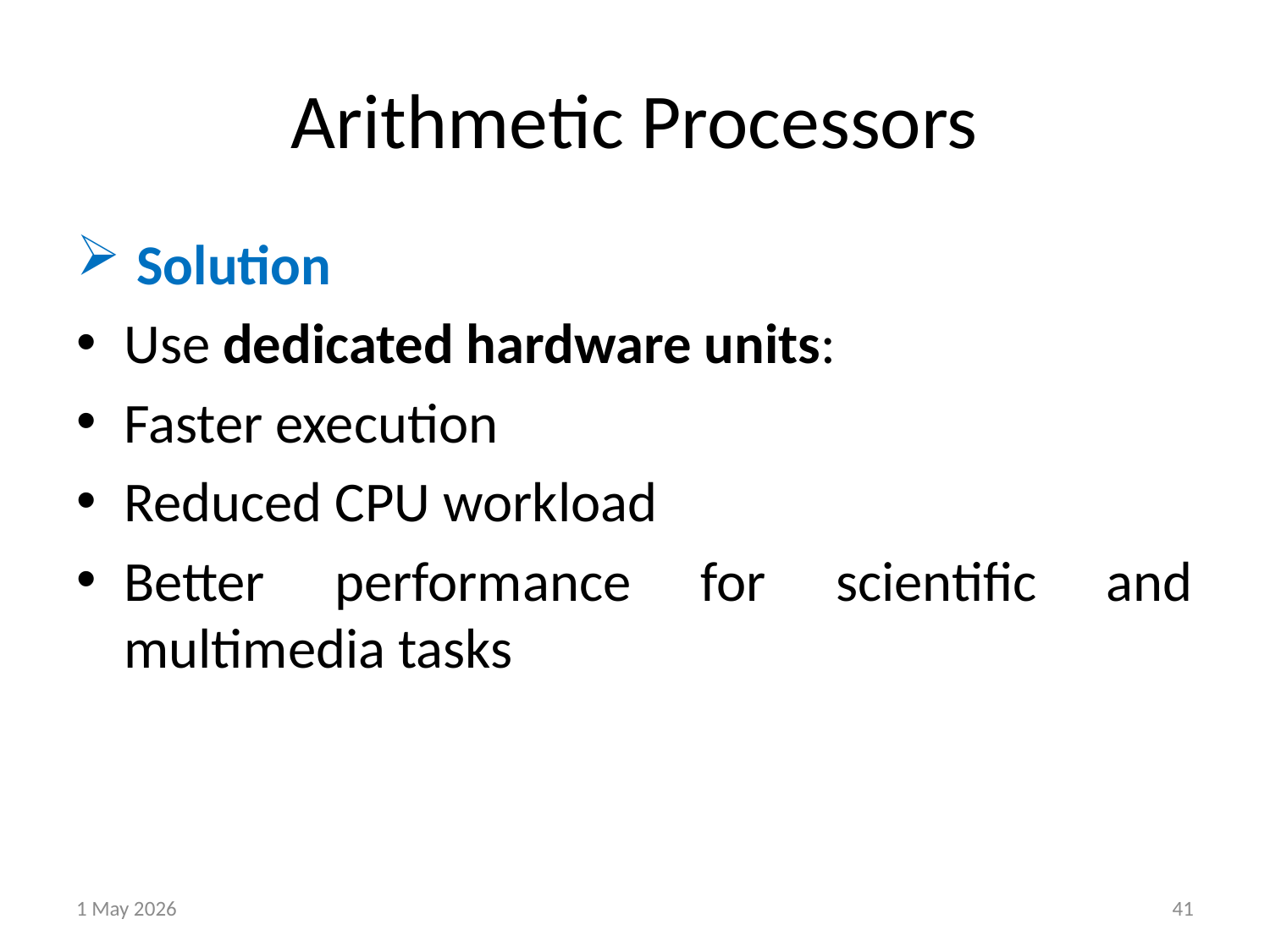

# Arithmetic Processors
 Solution
Use dedicated hardware units:
Faster execution
Reduced CPU workload
Better performance for scientific and multimedia tasks

1 May 2026
41